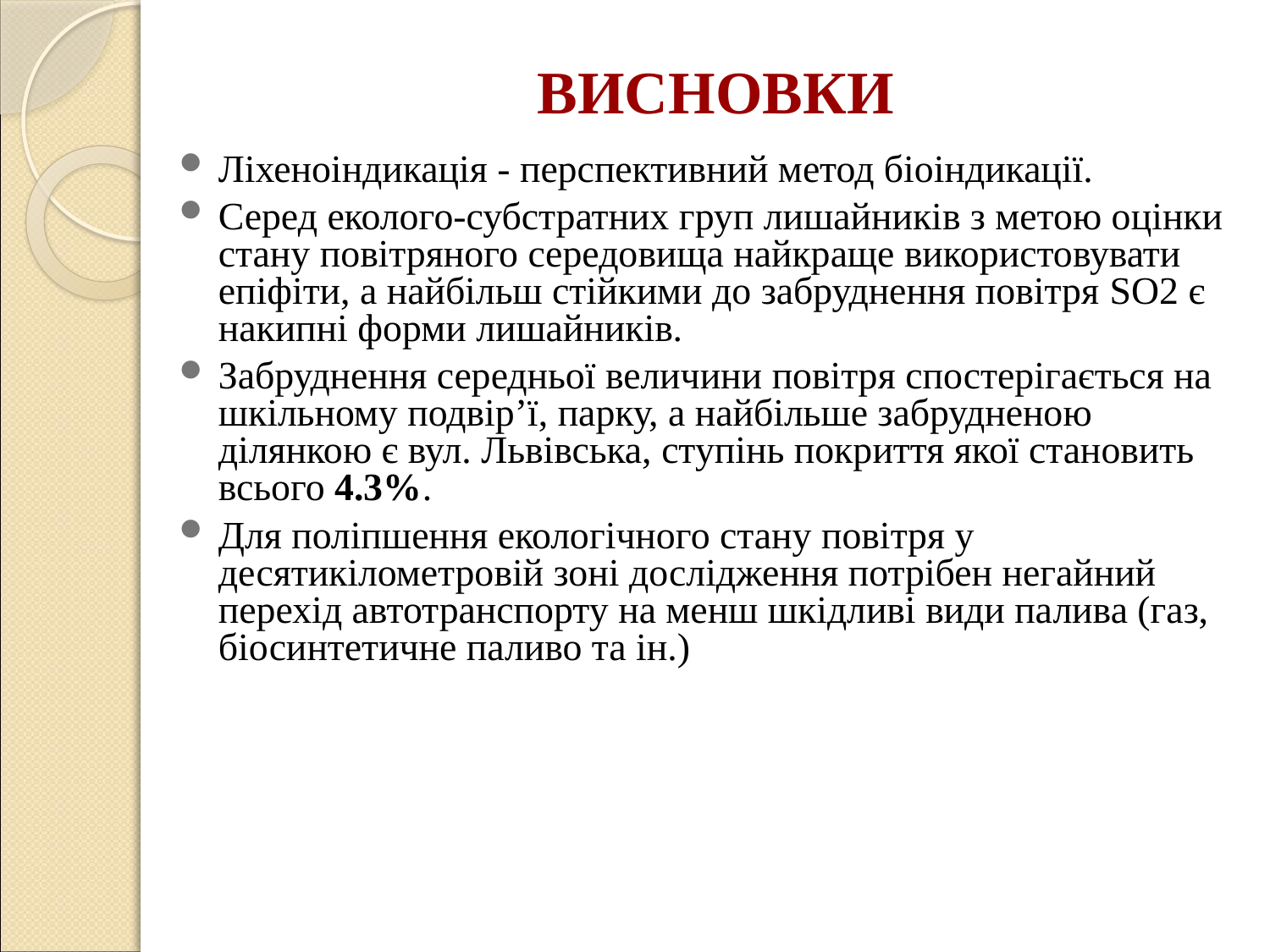

# ВИСНОВКИ
Ліхеноіндикація - перспективний метод біоіндикації.
Серед еколого-субстратних груп лишайників з метою оцінки стану повітряного середовища найкраще використовувати епіфіти, а найбільш стійкими до забруднення повітря SO2 є накипні форми лишайників.
Забруднення середньої величини повітря спостерігається на шкільному подвір’ї, парку, а найбільше забрудненою ділянкою є вул. Львівська, ступінь покриття якої становить всього 4.3%.
Для поліпшення екологічного стану повітря у десятикілометровій зоні дослідження потрібен негайний перехід автотранспорту на менш шкідливі види палива (газ, біосинтетичне паливо та ін.)